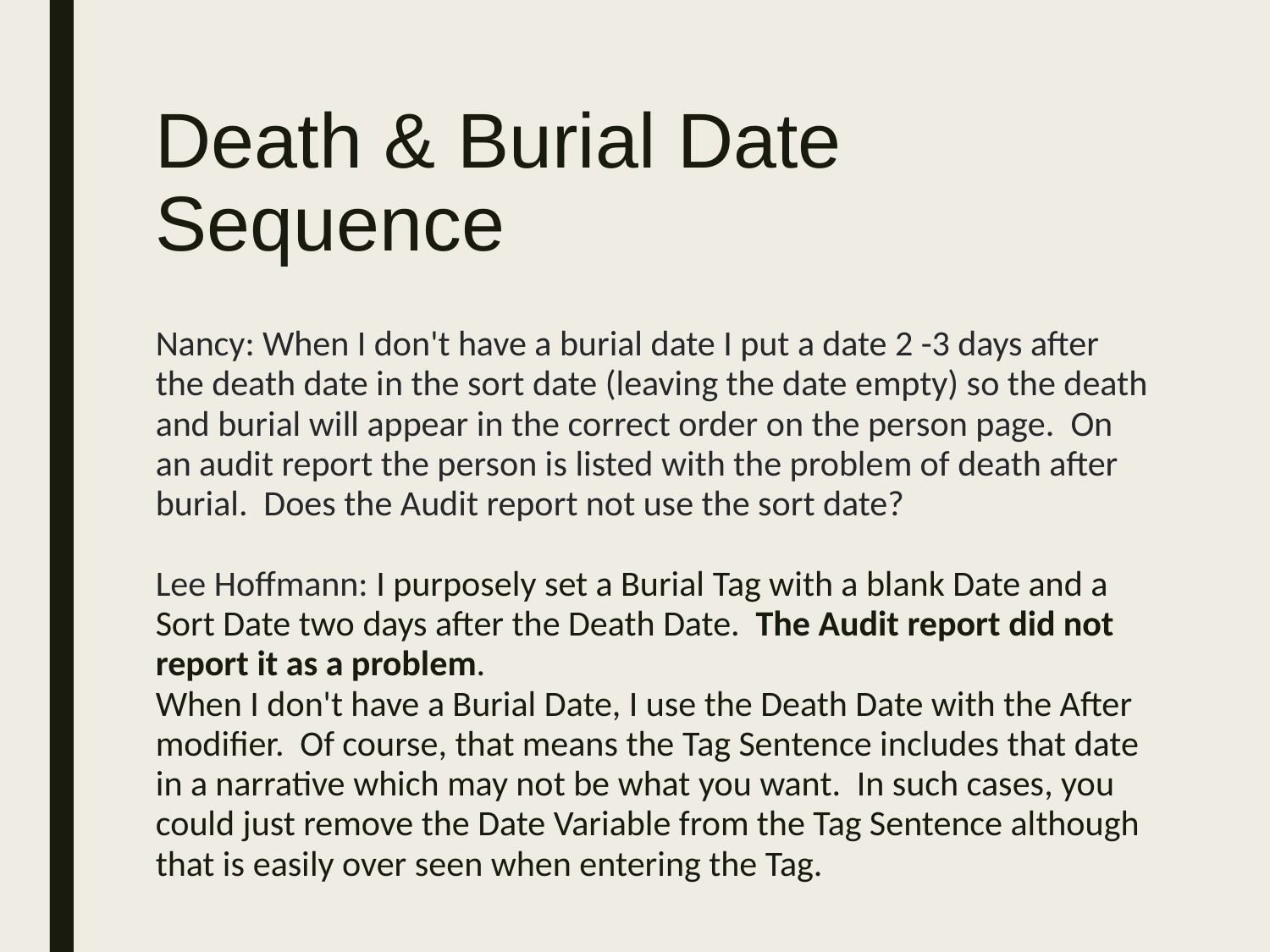

# Death & Burial Date Sequence
Nancy: When I don't have a burial date I put a date 2 -3 days after the death date in the sort date (leaving the date empty) so the death and burial will appear in the correct order on the person page.  On an audit report the person is listed with the problem of death after burial.  Does the Audit report not use the sort date?

Lee Hoffmann: I purposely set a Burial Tag with a blank Date and a Sort Date two days after the Death Date.  The Audit report did not report it as a problem.
When I don't have a Burial Date, I use the Death Date with the After modifier.  Of course, that means the Tag Sentence includes that date in a narrative which may not be what you want.  In such cases, you could just remove the Date Variable from the Tag Sentence although that is easily over seen when entering the Tag.